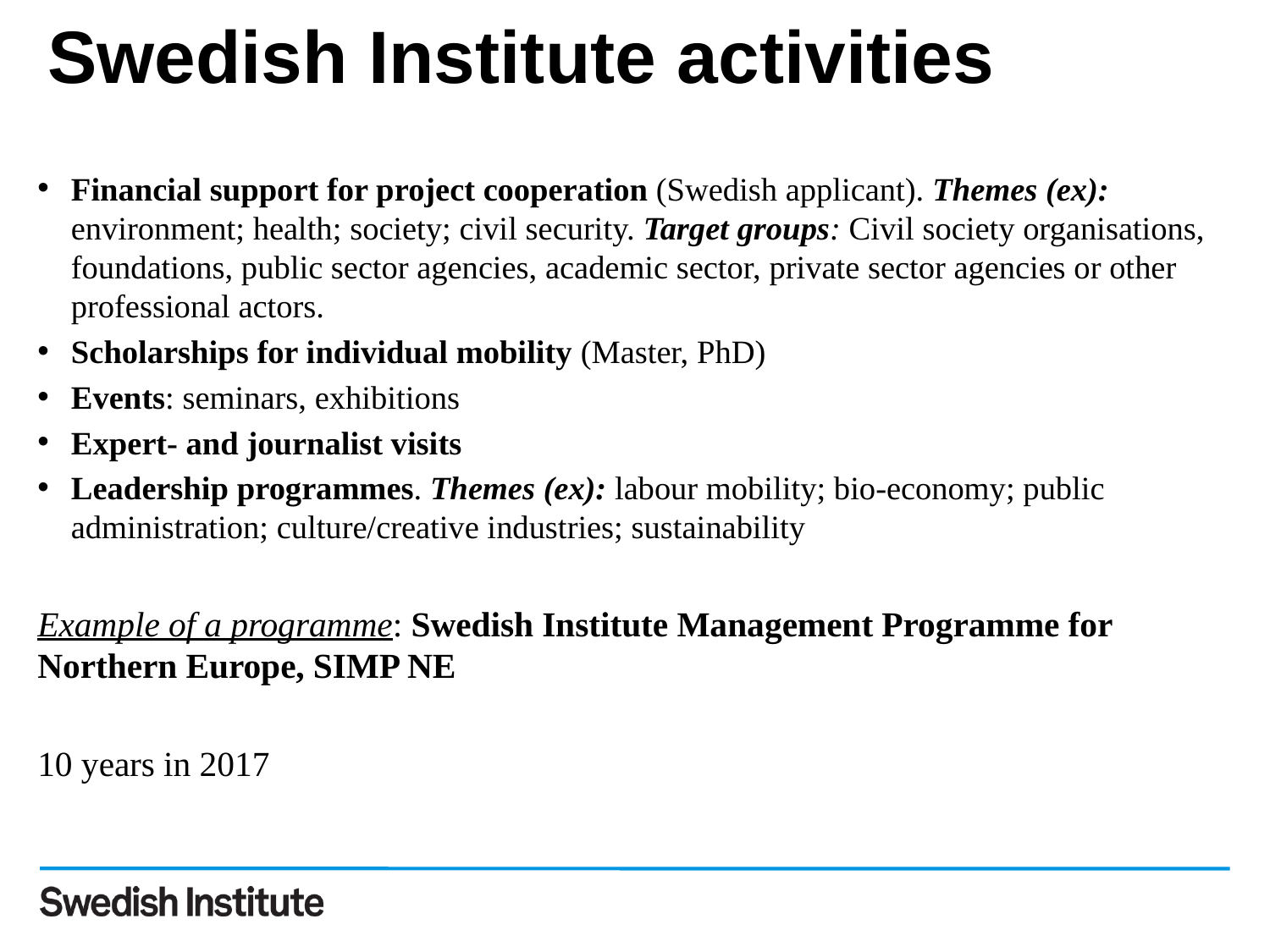

# Swedish Institute activities

Financial support for project cooperation (Swedish applicant). Themes (ex): environment; health; society; civil security. Target groups: Civil society organisations, foundations, public sector agencies, academic sector, private sector agencies or other professional actors.
Scholarships for individual mobility (Master, PhD)
Events: seminars, exhibitions
Expert- and journalist visits
Leadership programmes. Themes (ex): labour mobility; bio-economy; public administration; culture/creative industries; sustainability

Example of a programme: Swedish Institute Management Programme for Northern Europe, SIMP NE

10 years in 2017